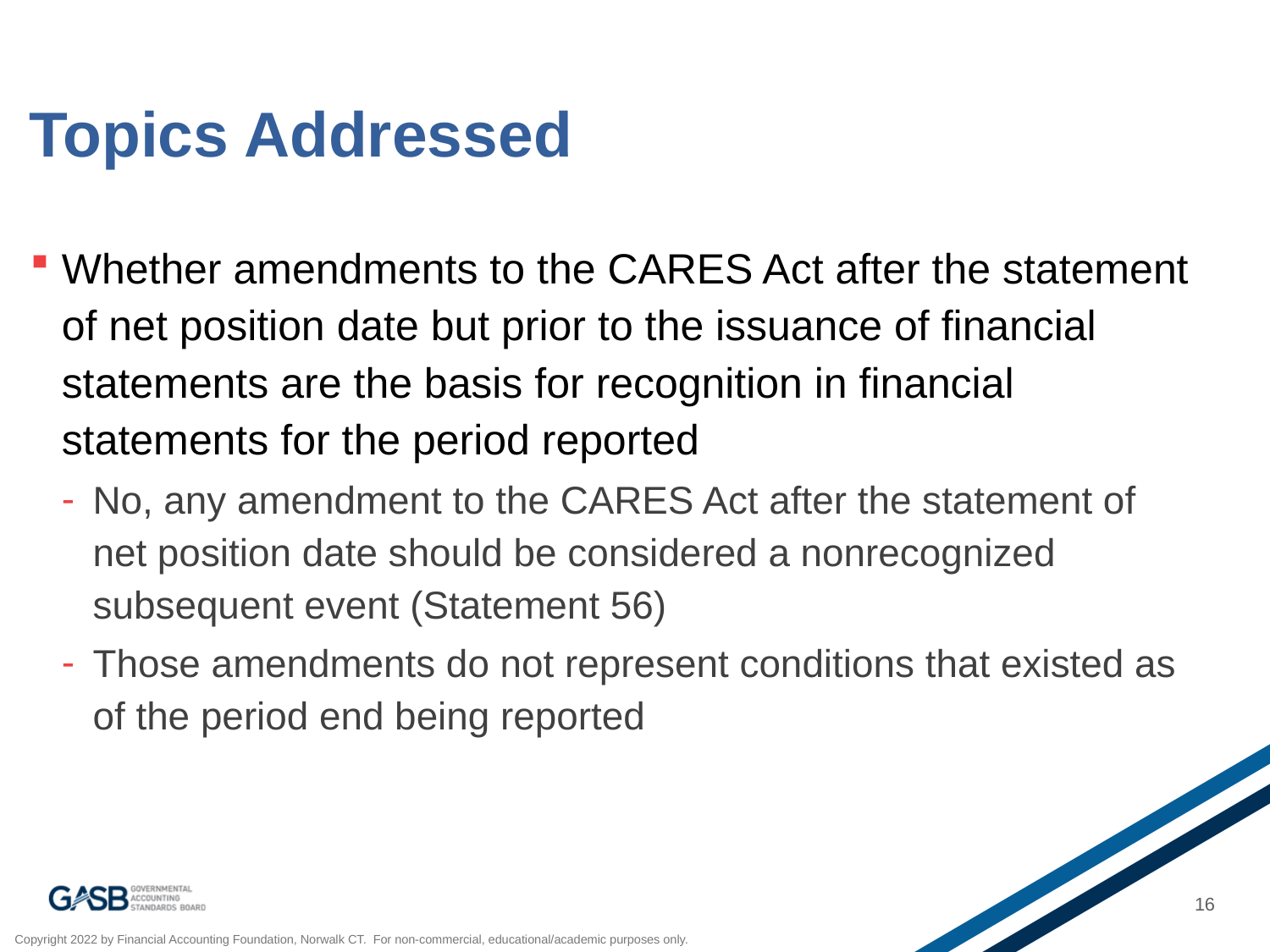

# Topics Addressed
Whether amendments to the CARES Act after the statement of net position date but prior to the issuance of financial statements are the basis for recognition in financial statements for the period reported
No, any amendment to the CARES Act after the statement of net position date should be considered a nonrecognized subsequent event (Statement 56)
Those amendments do not represent conditions that existed as of the period end being reported
16